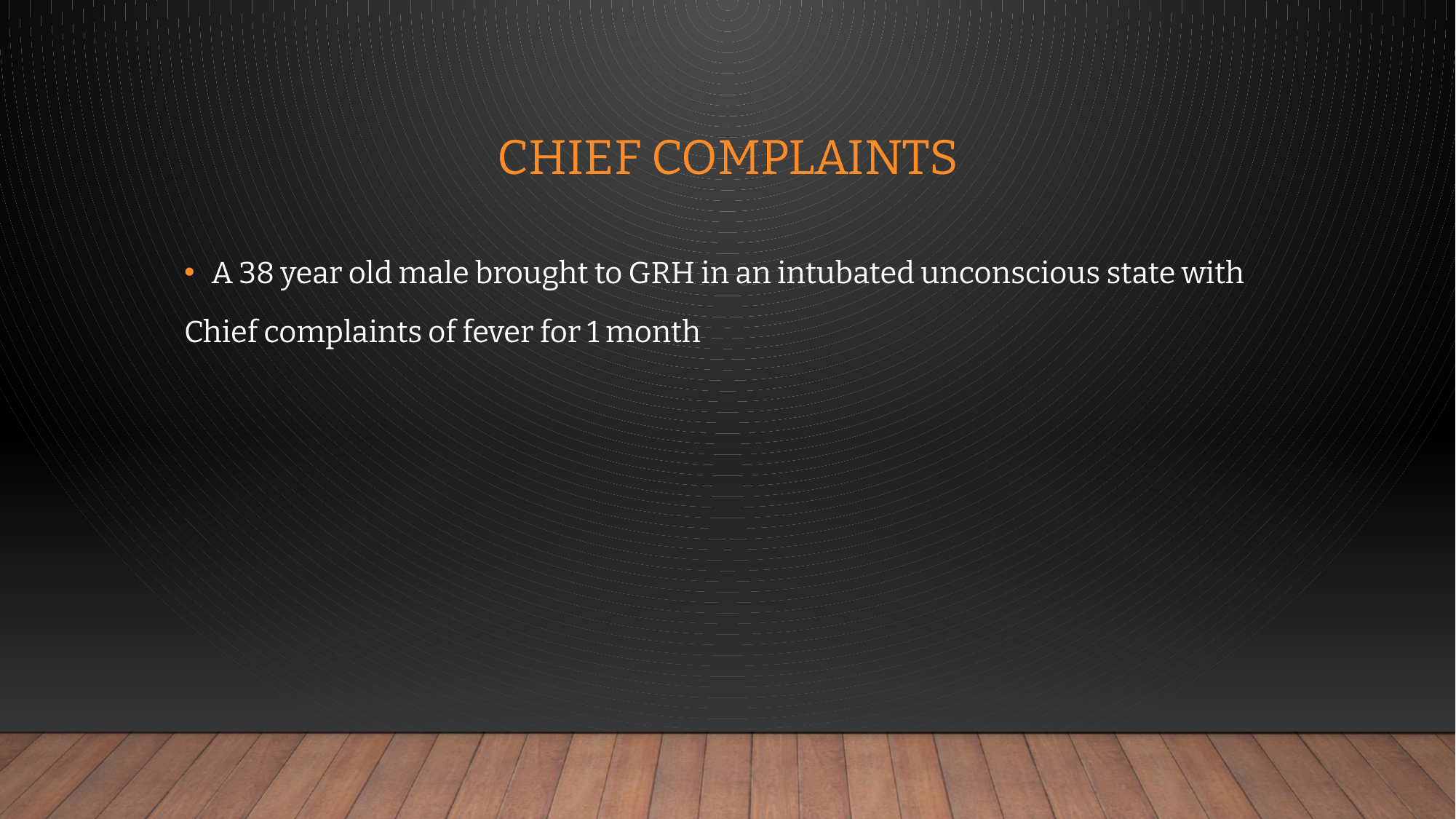

# CHIEF COMPLAINTS
A 38 year old male brought to GRH in an intubated unconscious state with
Chief complaints of fever for 1 month